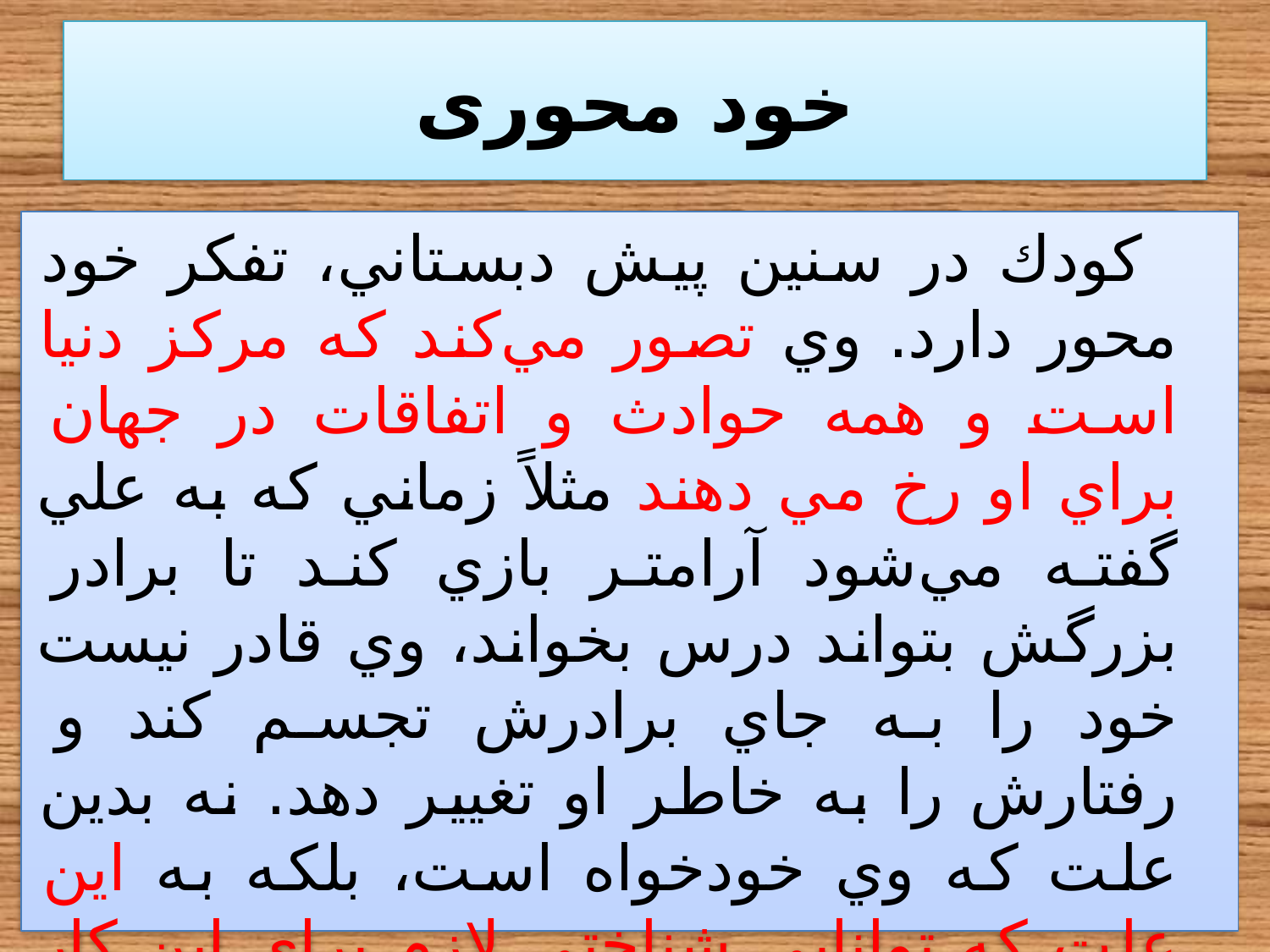

# خود محوری
   كودك در سنين پيش دبستاني، تفكر خود محور دارد. وي تصور مي‌‌كند كه مركز دنيا است و همه حوادث و اتفاقات در جهان براي او رخ مي دهند مثلاً زماني كه به علي گفته مي‌‌شود آرامتر بازي كند تا برادر بزرگش بتواند درس بخواند، وي قادر نيست خود را به جاي برادرش تجسم كند و رفتارش را به خاطر او تغيير دهد. نه بدين علت كه وي خودخواه است، بلكه به اين علت كه توانايي شناختي لازم براي اين كار را پيدا نكرده است تا دريابد هر تجربه‌اي در ديگران چه احساسي به وجود مي‌‌آورد. او تنها دنيا را از زاويه ديد خود مي‌‌نگرد.